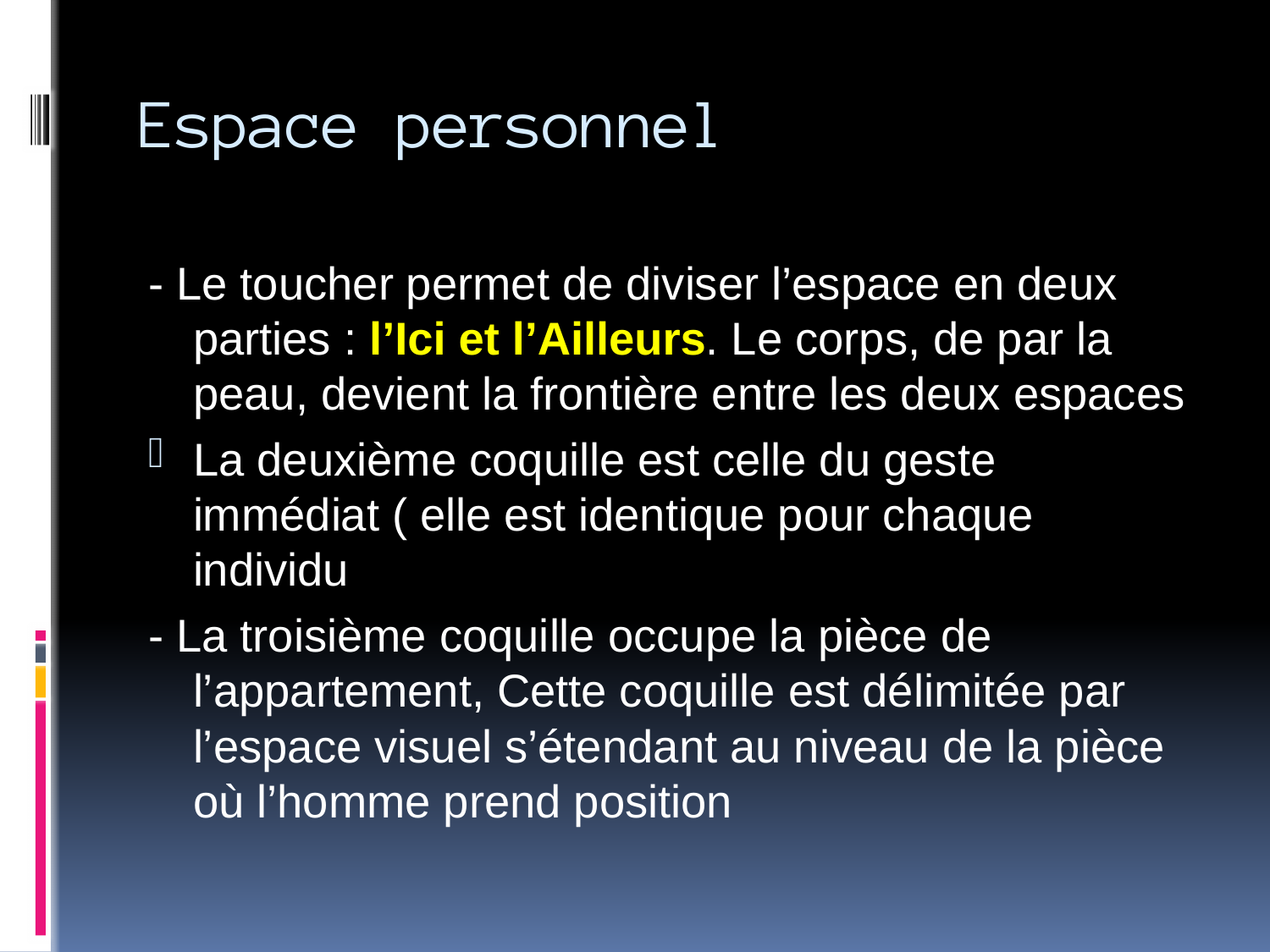

# Espace personnel
- Le toucher permet de diviser l’espace en deux parties : l’Ici et l’Ailleurs. Le corps, de par la peau, devient la frontière entre les deux espaces
La deuxième coquille est celle du geste immédiat ( elle est identique pour chaque individu
- La troisième coquille occupe la pièce de l’appartement, Cette coquille est délimitée par l’espace visuel s’étendant au niveau de la pièce où l’homme prend position